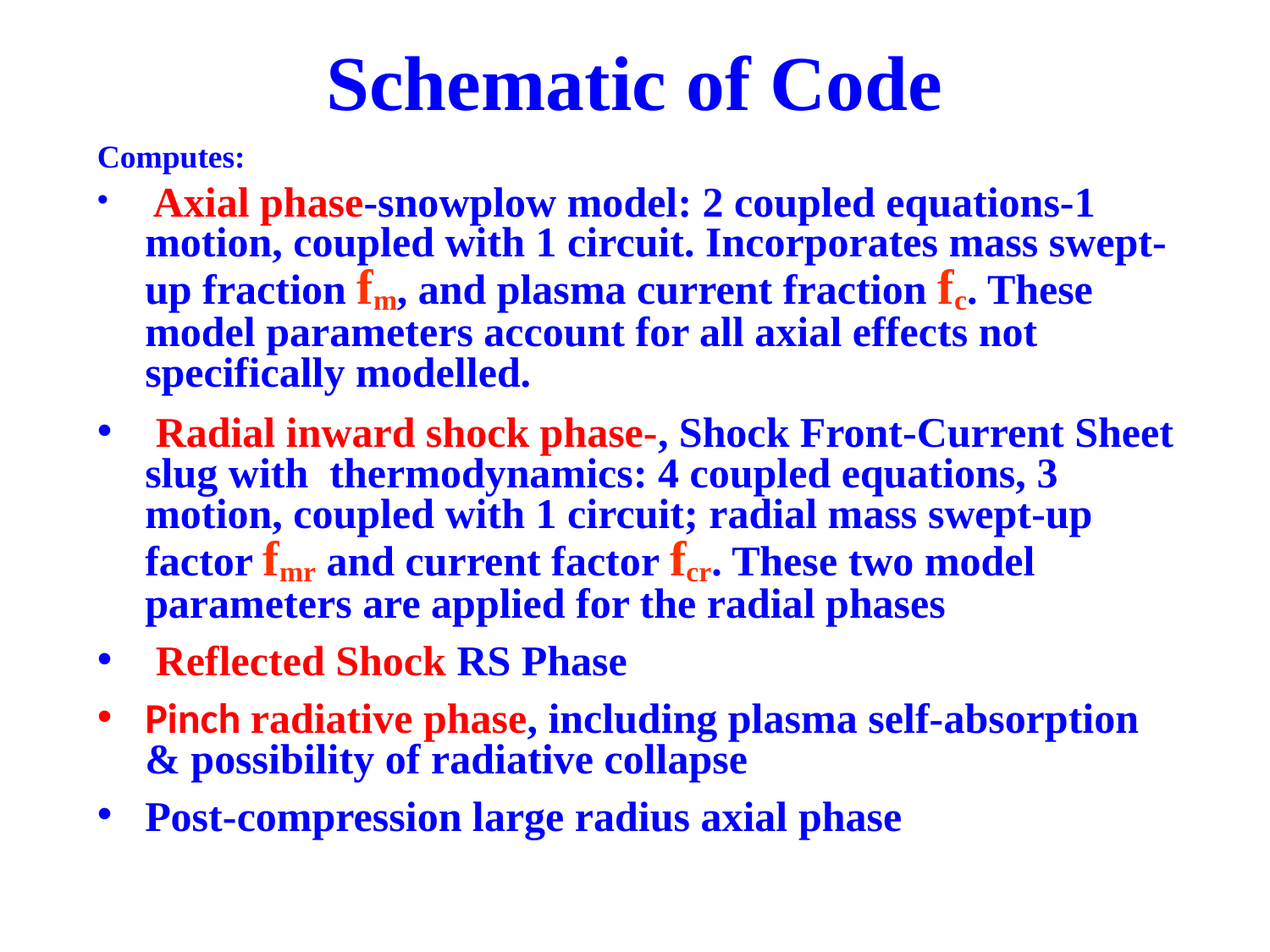

# Schematic of Code
Computes:
 Axial phase-snowplow model: 2 coupled equations-1 motion, coupled with 1 circuit. Incorporates mass swept-up fraction fm, and plasma current fraction fc. These model parameters account for all axial effects not specifically modelled.
 Radial inward shock phase-, Shock Front-Current Sheet slug with  thermodynamics: 4 coupled equations, 3 motion, coupled with 1 circuit; radial mass swept-up factor fmr and current factor fcr. These two model parameters are applied for the radial phases
 Reflected Shock RS Phase
Pinch radiative phase, including plasma self-absorption & possibility of radiative collapse
Post-compression large radius axial phase